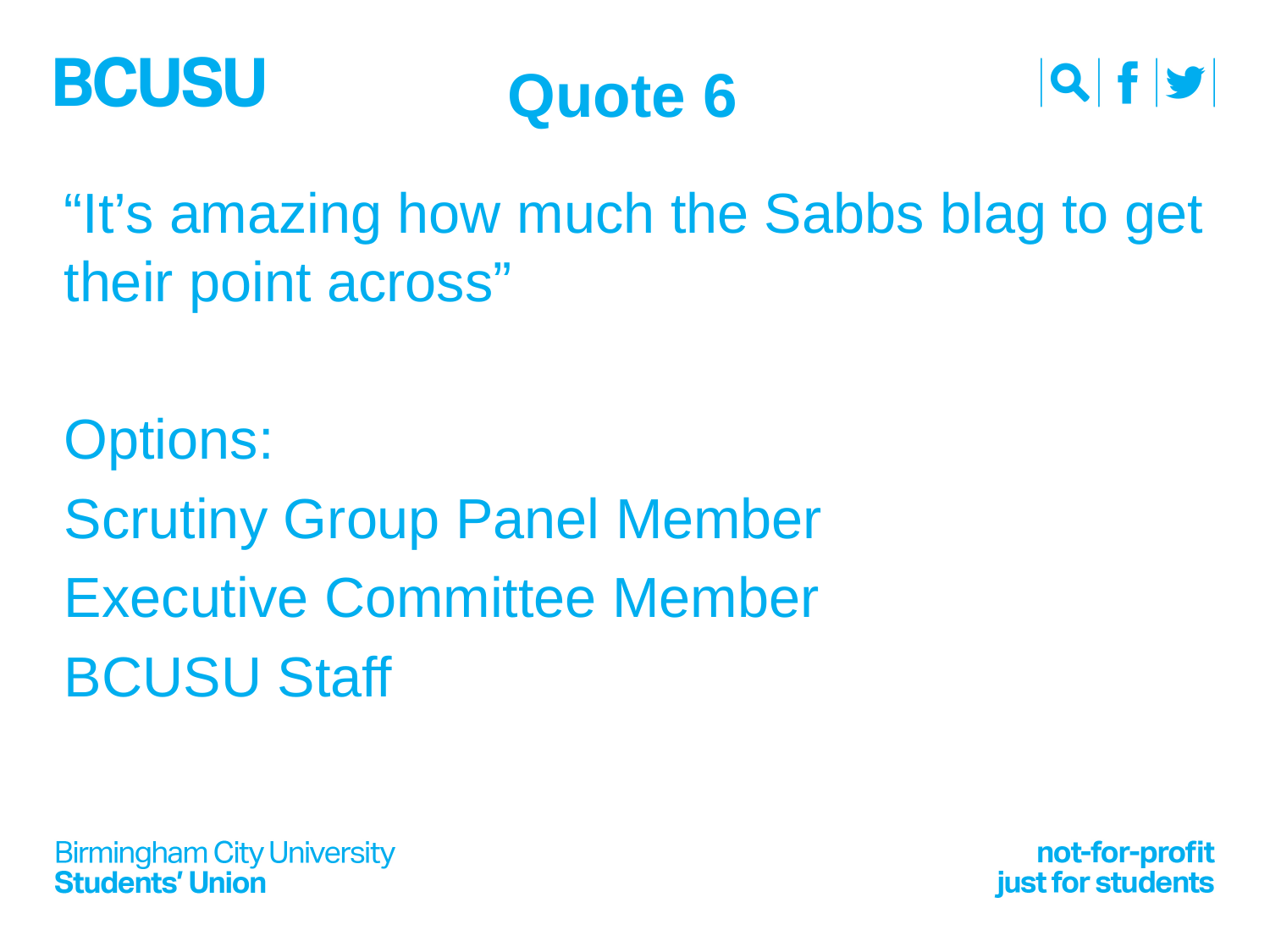

# Quote 6
“It’s amazing how much the Sabbs blag to get their point across”

Options:
Scrutiny Group Panel Member
Executive Committee Member
BCUSU Staff